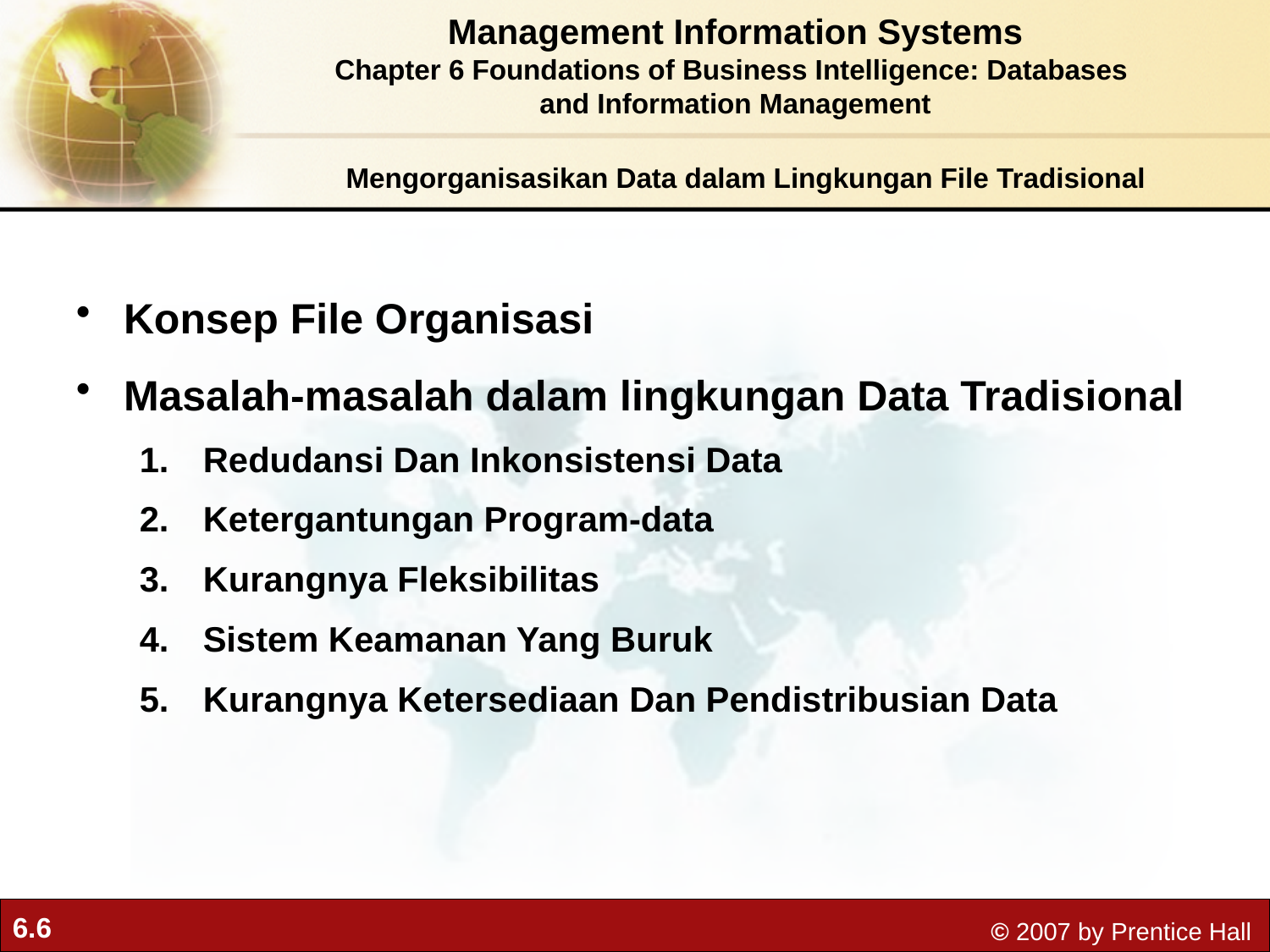

Management Information Systems
Chapter 6 Foundations of Business Intelligence: Databases
and Information Management
Mengorganisasikan Data dalam Lingkungan File Tradisional
Konsep File Organisasi
Masalah-masalah dalam lingkungan Data Tradisional
Redudansi Dan Inkonsistensi Data
Ketergantungan Program-data
Kurangnya Fleksibilitas
Sistem Keamanan Yang Buruk
Kurangnya Ketersediaan Dan Pendistribusian Data